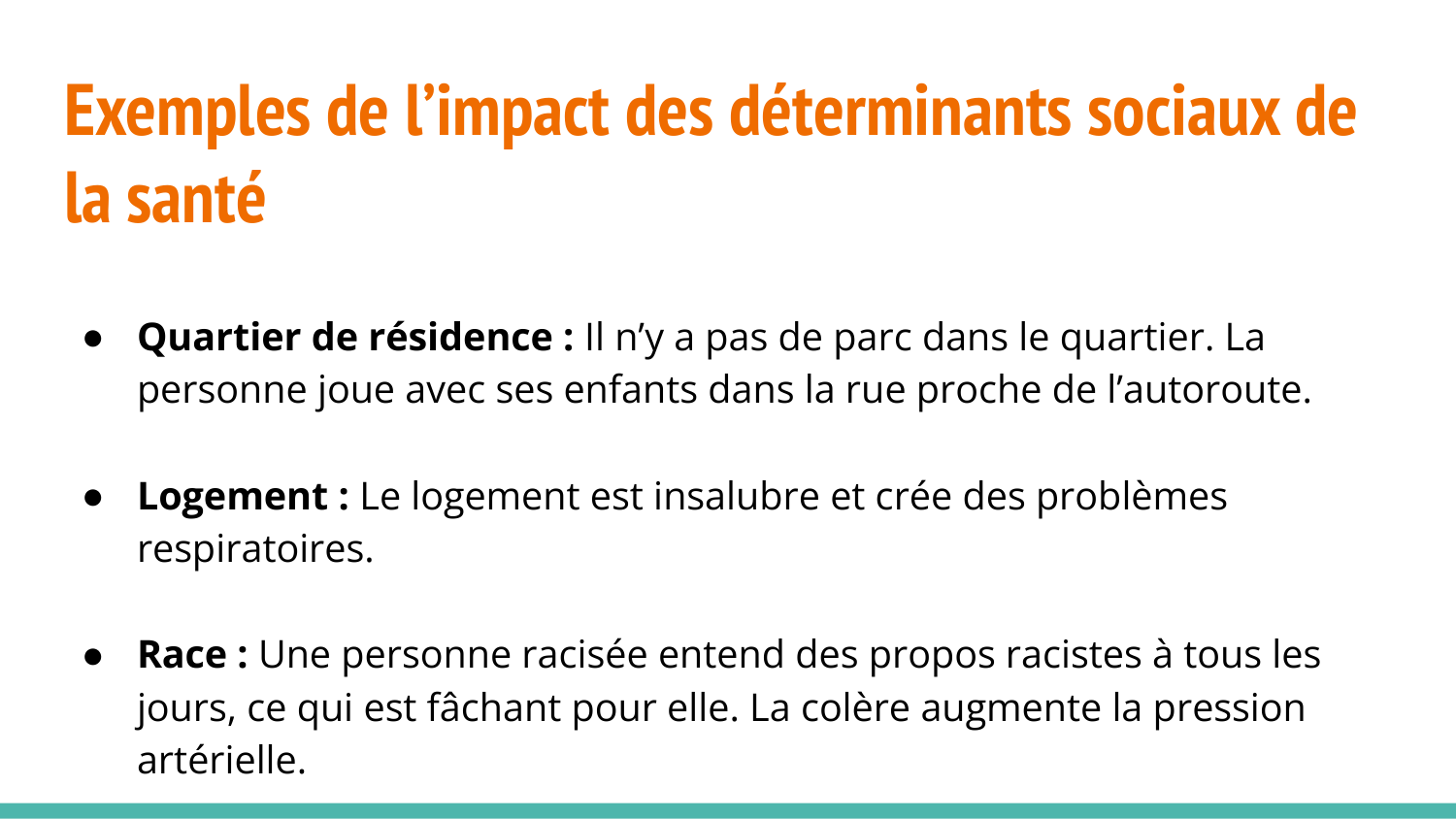

# Exemples de l’impact des déterminants sociaux de la santé
Quartier de résidence : Il n’y a pas de parc dans le quartier. La personne joue avec ses enfants dans la rue proche de l’autoroute.
Logement : Le logement est insalubre et crée des problèmes respiratoires.
Race : Une personne racisée entend des propos racistes à tous les jours, ce qui est fâchant pour elle. La colère augmente la pression artérielle.